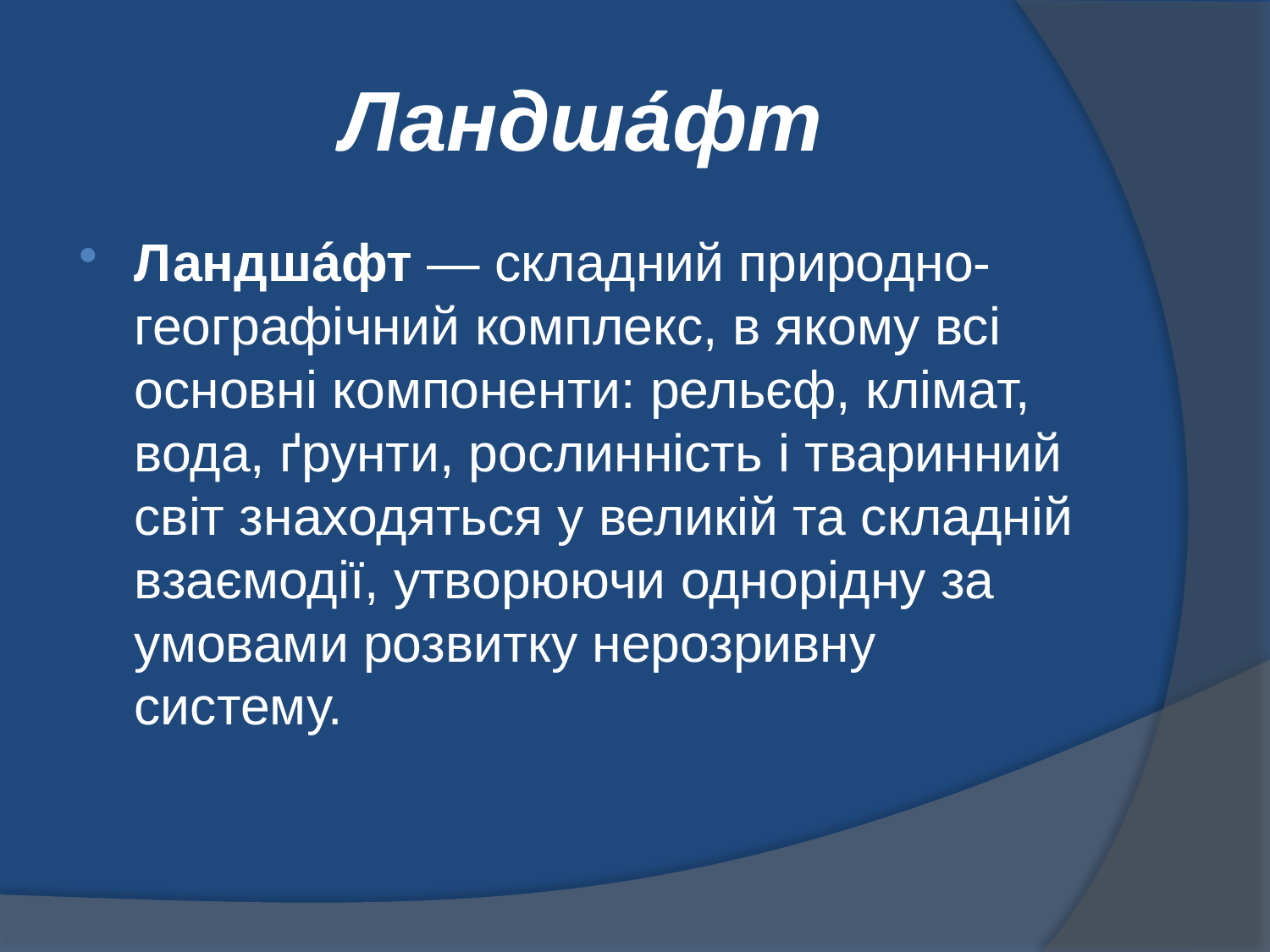

# Ландша́фт
Ландша́фт — складний природно-географічний комплекс, в якому всі основні компоненти: рельєф, клімат, вода, ґрунти, рослинність і тваринний світ знаходяться у великій та складній взаємодії, утворюючи однорідну за умовами розвитку нерозривну систему.